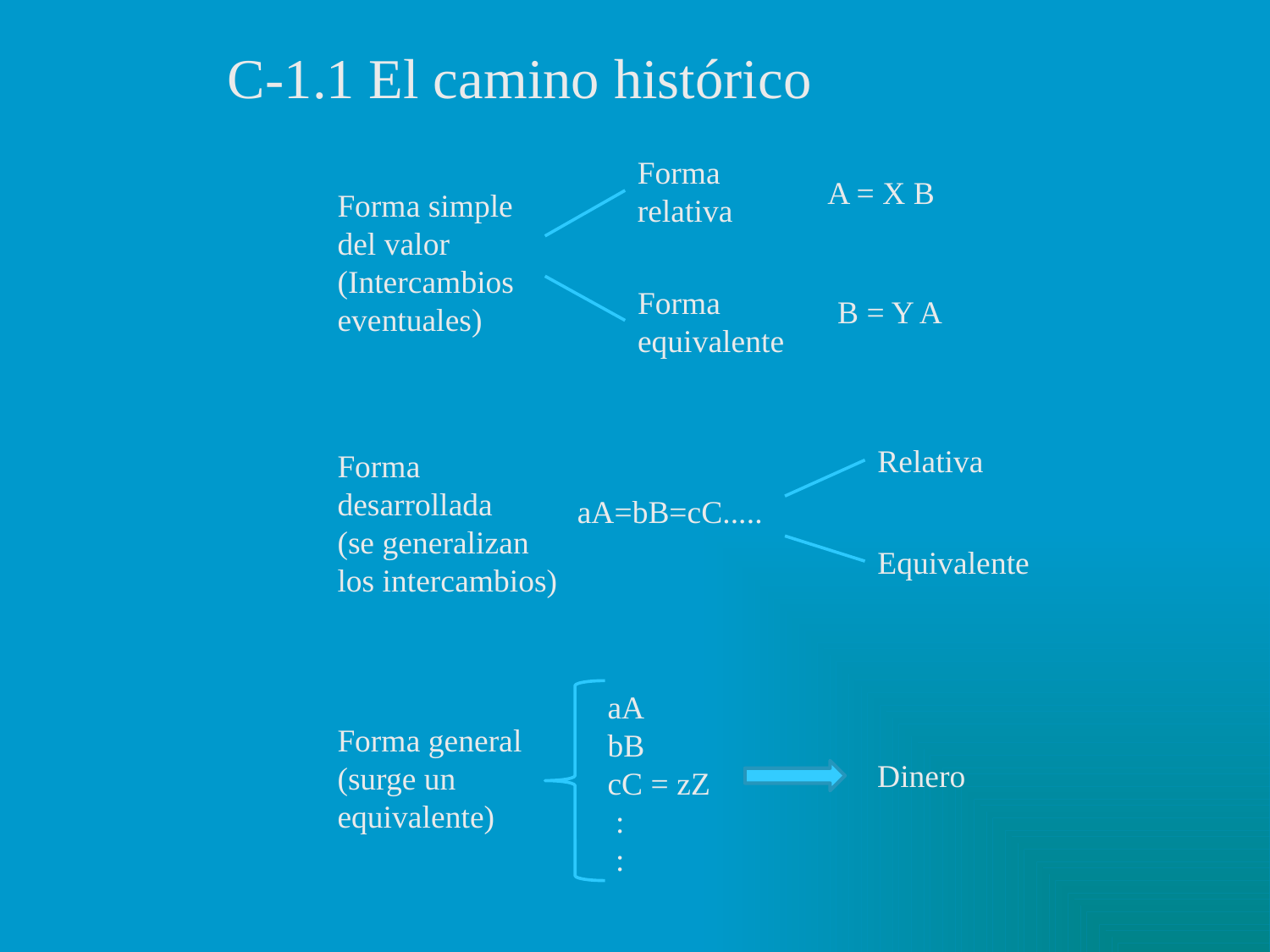

C-1.1 El camino histórico

Forma relativa
A = X B
Forma simple del valor
(Intercambios eventuales)
Forma equivalente
B = Y A
Relativa
Forma desarrollada
(se generalizan los intercambios)
aA=bB=cC.....
Equivalente

aA
bB
cC = zZ
 :
 :
Forma general
(surge un equivalente)
Dinero